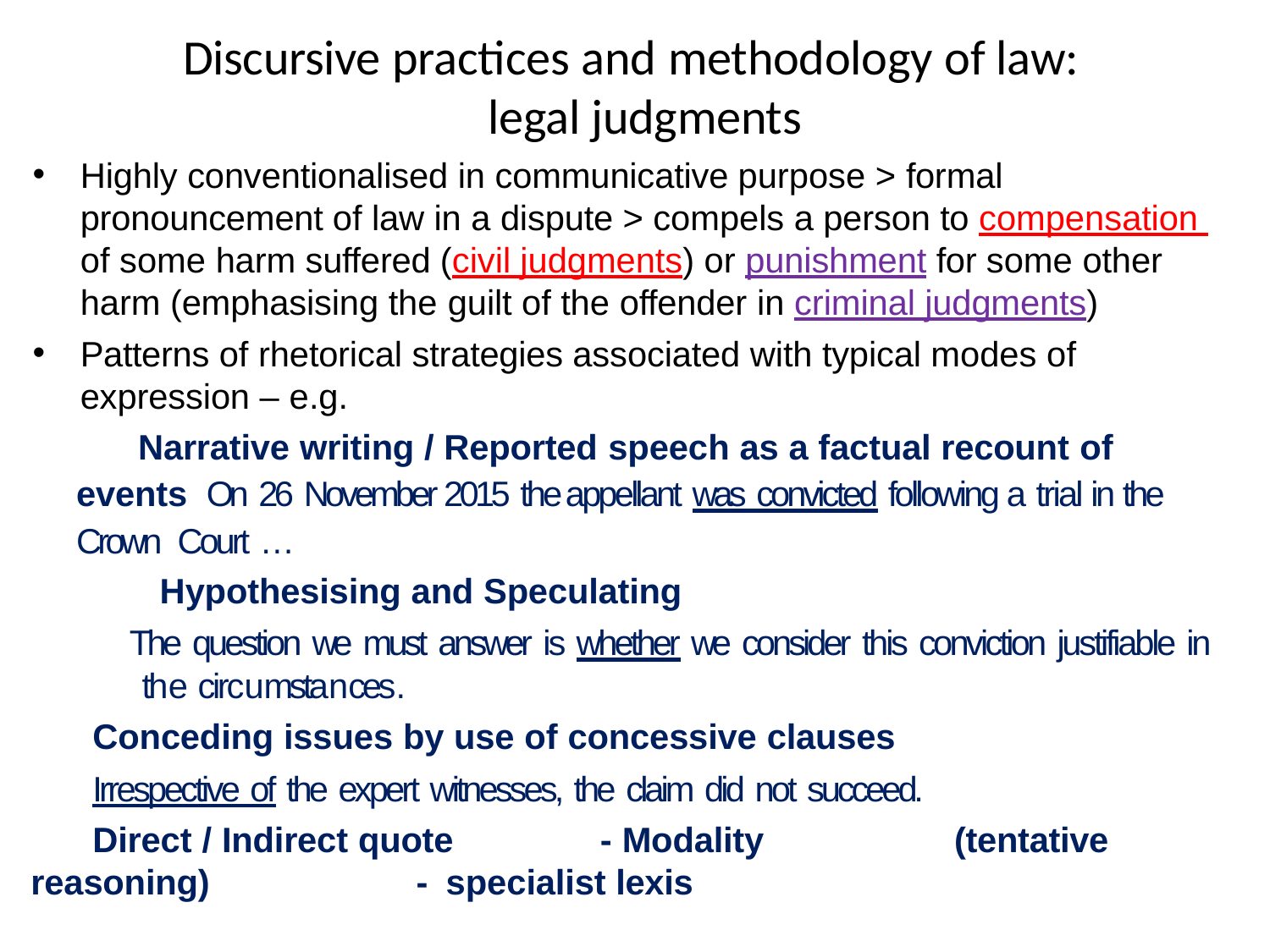

# Discursive practices and methodology of law:  legal judgments
Highly conventionalised in communicative purpose > formal  pronouncement of law in a dispute > compels a person to compensation  of some harm suffered (civil judgments) or punishment for some other  harm (emphasising the guilt of the offender in criminal judgments)
Patterns of rhetorical strategies associated with typical modes of  expression – e.g.
Narrative writing / Reported speech as a factual recount of events  On 26 November 2015 the appellant was convicted following a trial in the Crown  Court …
Hypothesising and Speculating
The question we must answer is whether we consider this conviction justifiable in
the circumstances.
Conceding issues by use of concessive clauses
Irrespective of the expert witnesses, the claim did not succeed.
Direct / Indirect quote	- Modality	(tentative reasoning)	- specialist lexis